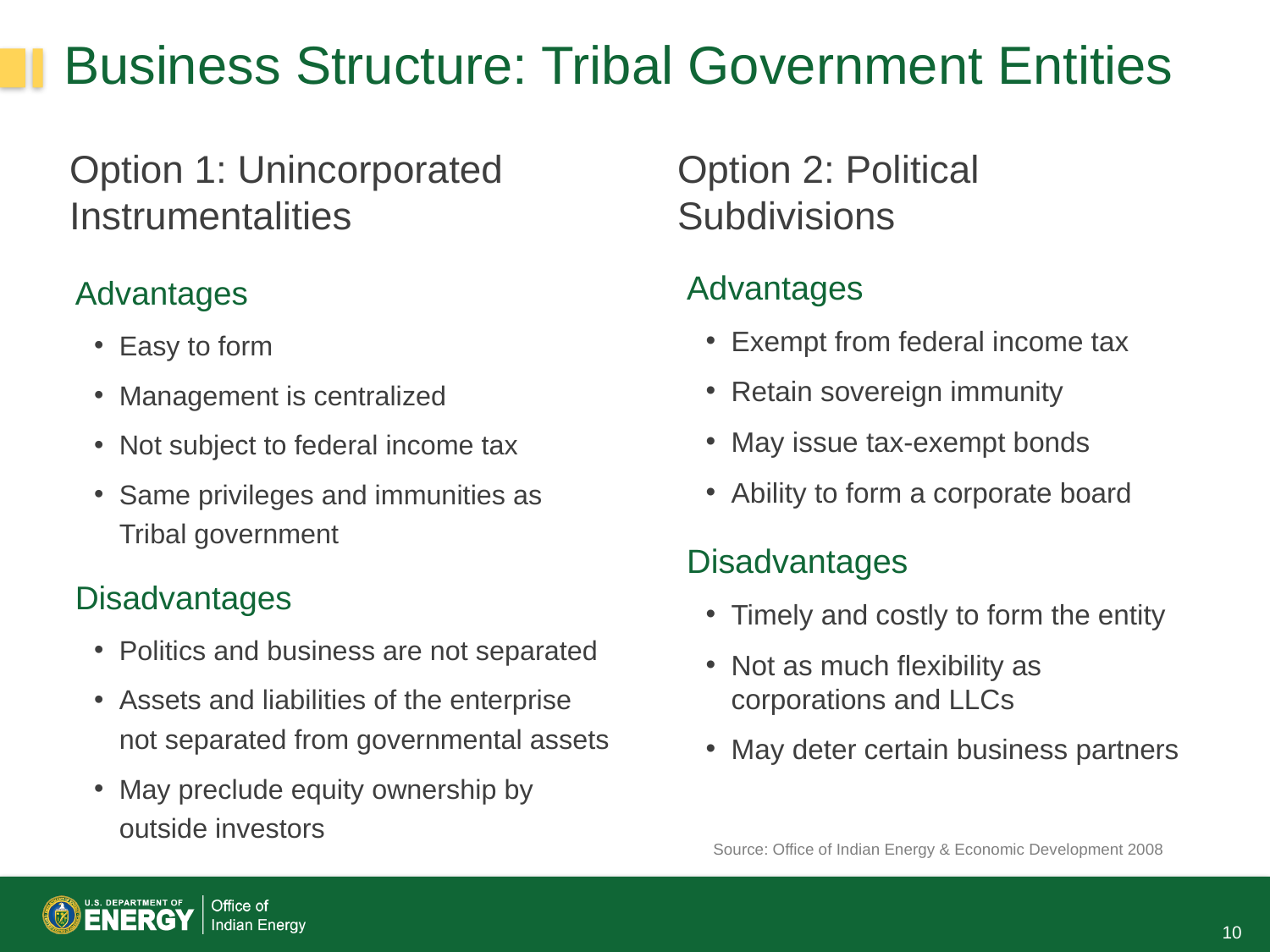

# Business Structure: Tribal Government Entities
Option 1: Unincorporated Instrumentalities
Option 2: Political
Subdivisions
Advantages
Easy to form
Management is centralized
Not subject to federal income tax
Same privileges and immunities as
Tribal government
Disadvantages
Politics and business are not separated
Assets and liabilities of the enterprise
not separated from governmental assets
May preclude equity ownership by
outside investors
Advantages
Exempt from federal income tax
Retain sovereign immunity
May issue tax-exempt bonds
Ability to form a corporate board
Disadvantages
Timely and costly to form the entity
Not as much flexibility as corporations and LLCs
May deter certain business partners
Source: Office of Indian Energy & Economic Development 2008
10